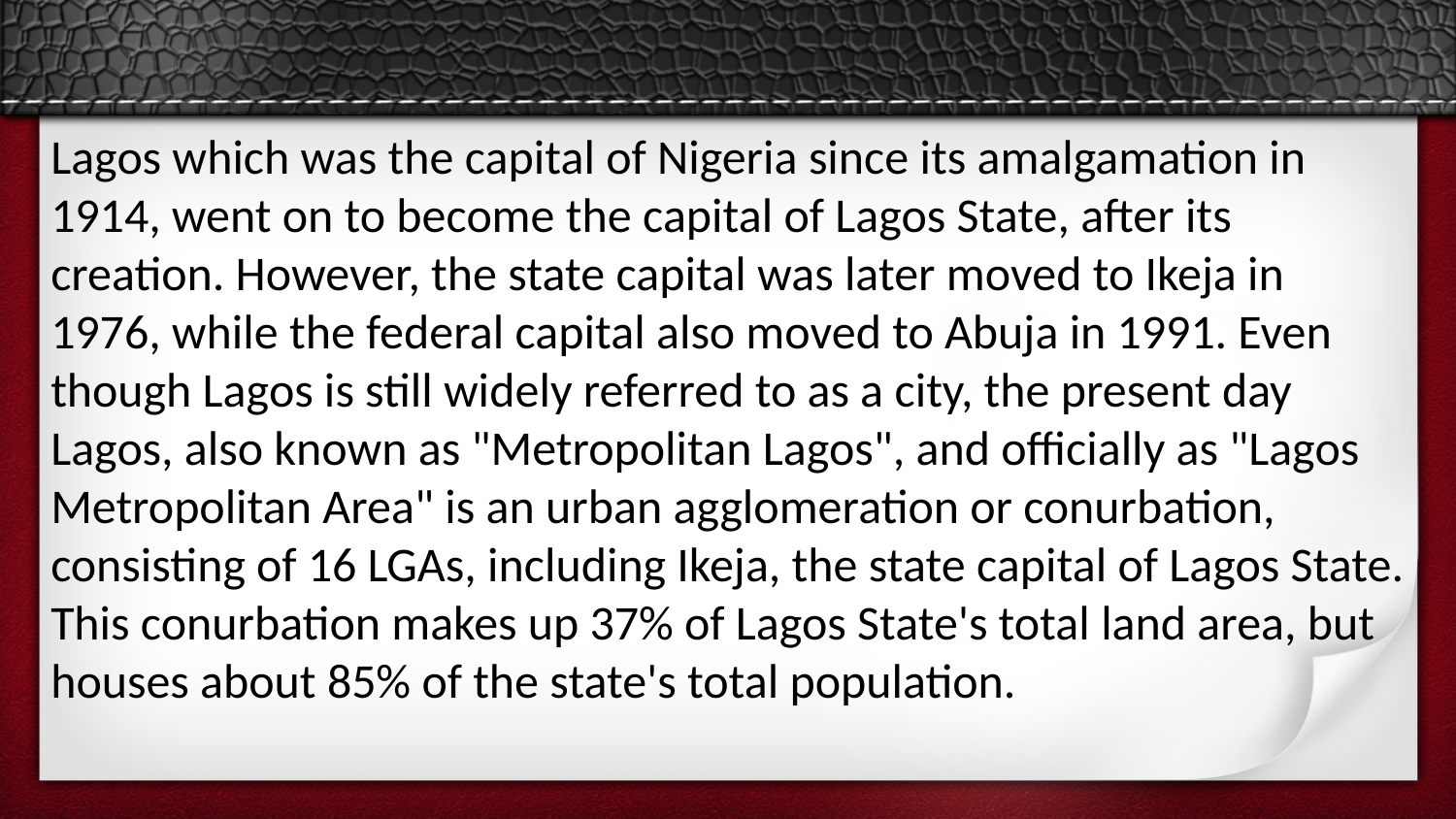

Lagos which was the capital of Nigeria since its amalgamation in 1914, went on to become the capital of Lagos State, after its creation. However, the state capital was later moved to Ikeja in 1976, while the federal capital also moved to Abuja in 1991. Even though Lagos is still widely referred to as a city, the present day Lagos, also known as "Metropolitan Lagos", and officially as "Lagos Metropolitan Area" is an urban agglomeration or conurbation, consisting of 16 LGAs, including Ikeja, the state capital of Lagos State. This conurbation makes up 37% of Lagos State's total land area, but houses about 85% of the state's total population.